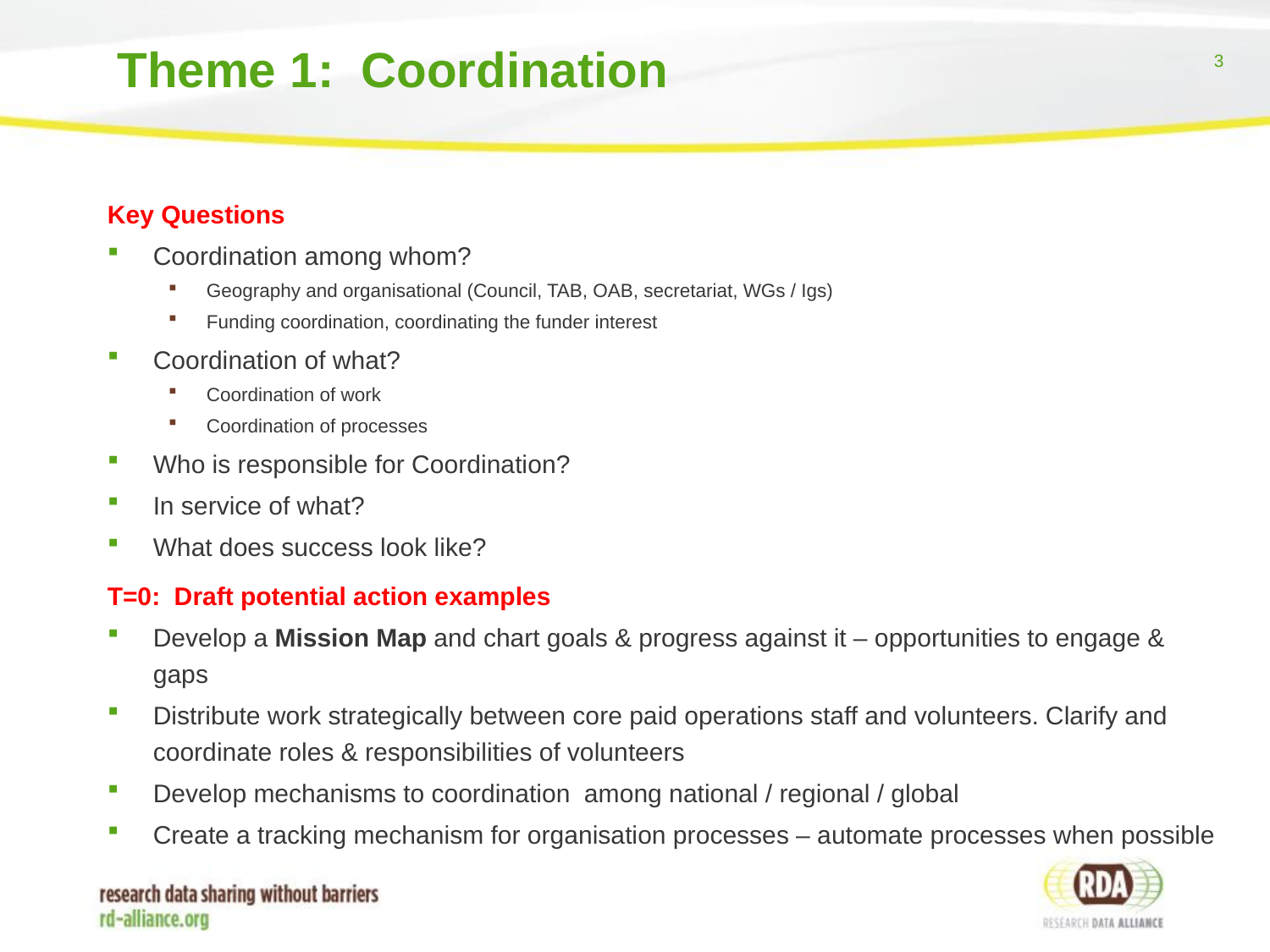

# Theme 1:  Coordination
Key Questions
Coordination among whom?
Geography and organisational (Council, TAB, OAB, secretariat, WGs / Igs)
Funding coordination, coordinating the funder interest
Coordination of what?
Coordination of work
Coordination of processes
Who is responsible for Coordination?
In service of what?
What does success look like?
T=0:  Draft potential action examples
Develop a Mission Map and chart goals & progress against it – opportunities to engage & gaps
Distribute work strategically between core paid operations staff and volunteers. Clarify and coordinate roles & responsibilities of volunteers
Develop mechanisms to coordination  among national / regional / global
Create a tracking mechanism for organisation processes – automate processes when possible